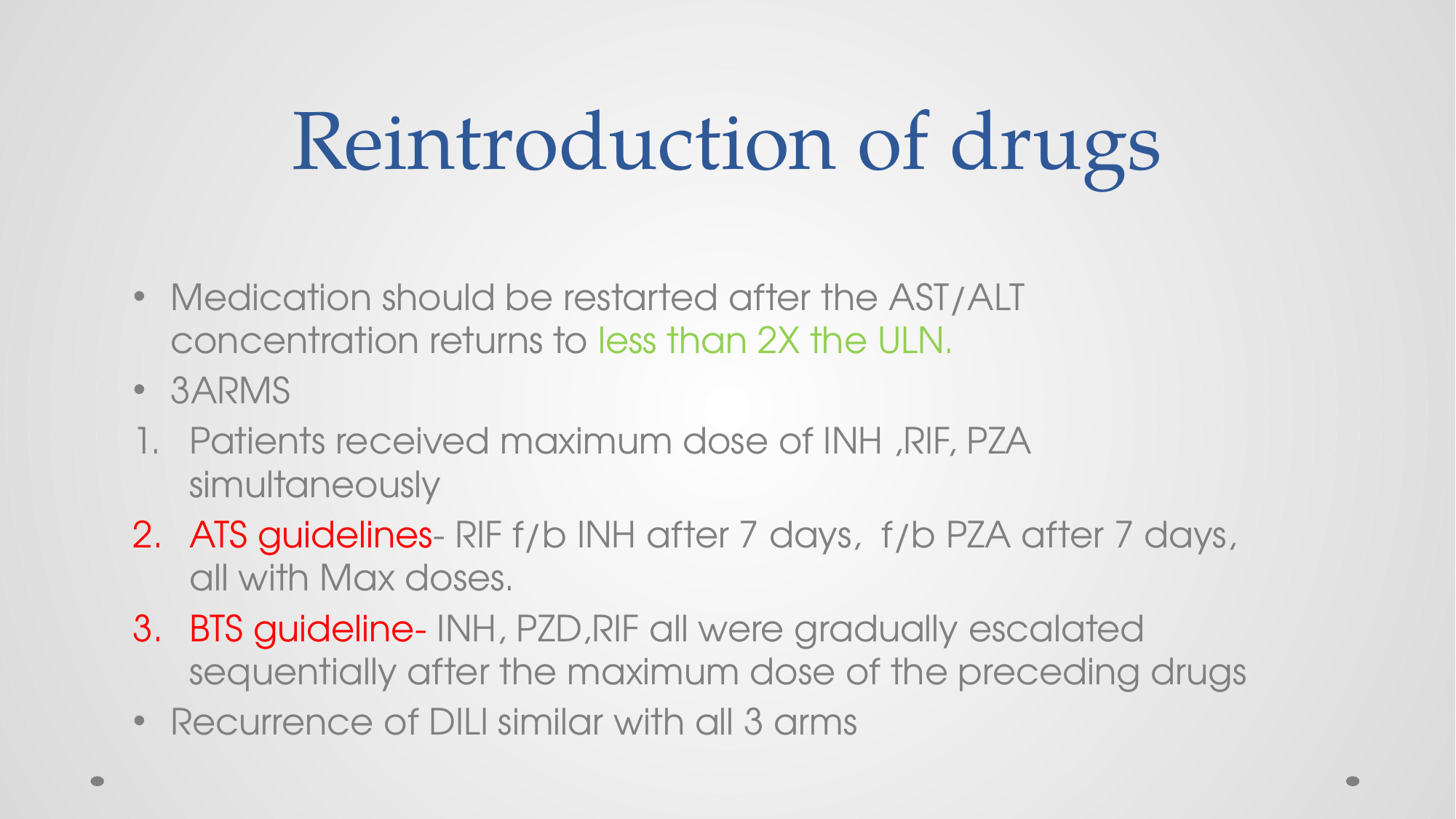

# Reintroduction of drugs
Medication should be restarted after the AST/ALT concentration returns to less than 2X the ULN.
3ARMS
Patients received maximum dose of INH ,RIF, PZA simultaneously
ATS guidelines- RIF f/b INH after 7 days,  f/b PZA after 7 days, all with Max doses.
BTS guideline- INH, PZD,RIF all were gradually escalated sequentially after the maximum dose of the preceding drugs
Recurrence of DILI similar with all 3 arms